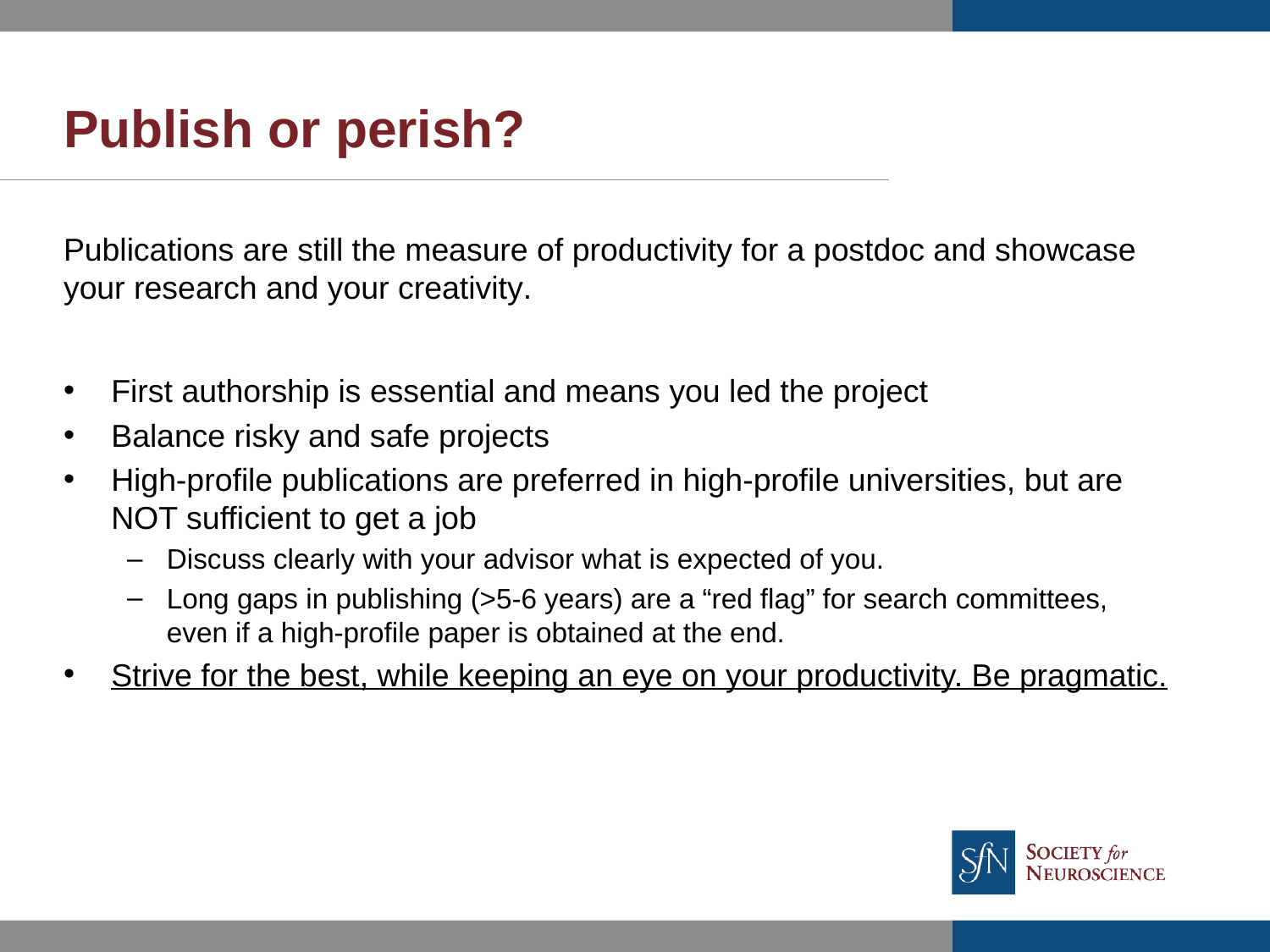

# Publish or perish?

Publications are still the measure of productivity for a postdoc and showcase your research and your creativity.

First authorship is essential and means you led the project
Balance risky and safe projects
High-profile publications are preferred in high-profile universities, but are NOT sufficient to get a job
Discuss clearly with your advisor what is expected of you.
Long gaps in publishing (>5-6 years) are a “red flag” for search committees, even if a high-profile paper is obtained at the end.
Strive for the best, while keeping an eye on your productivity. Be pragmatic.